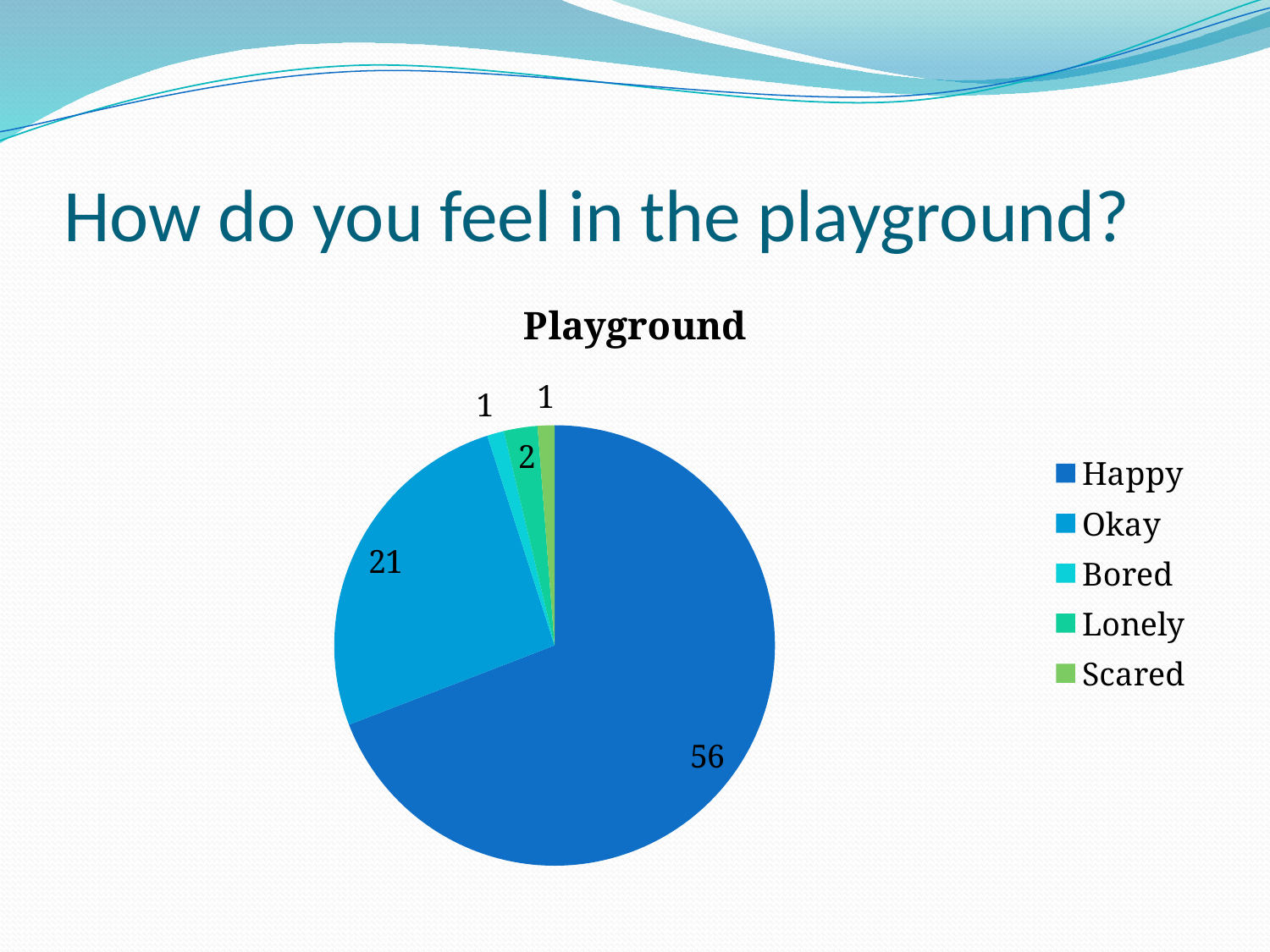

# How do you feel in the playground?

### Chart:

| Category | Playground |
|---|---|
| Happy | 56.0 |
| Okay | 21.0 |
| Bored | 1.0 |
| Lonely | 2.0 |
| Scared | 1.0 |